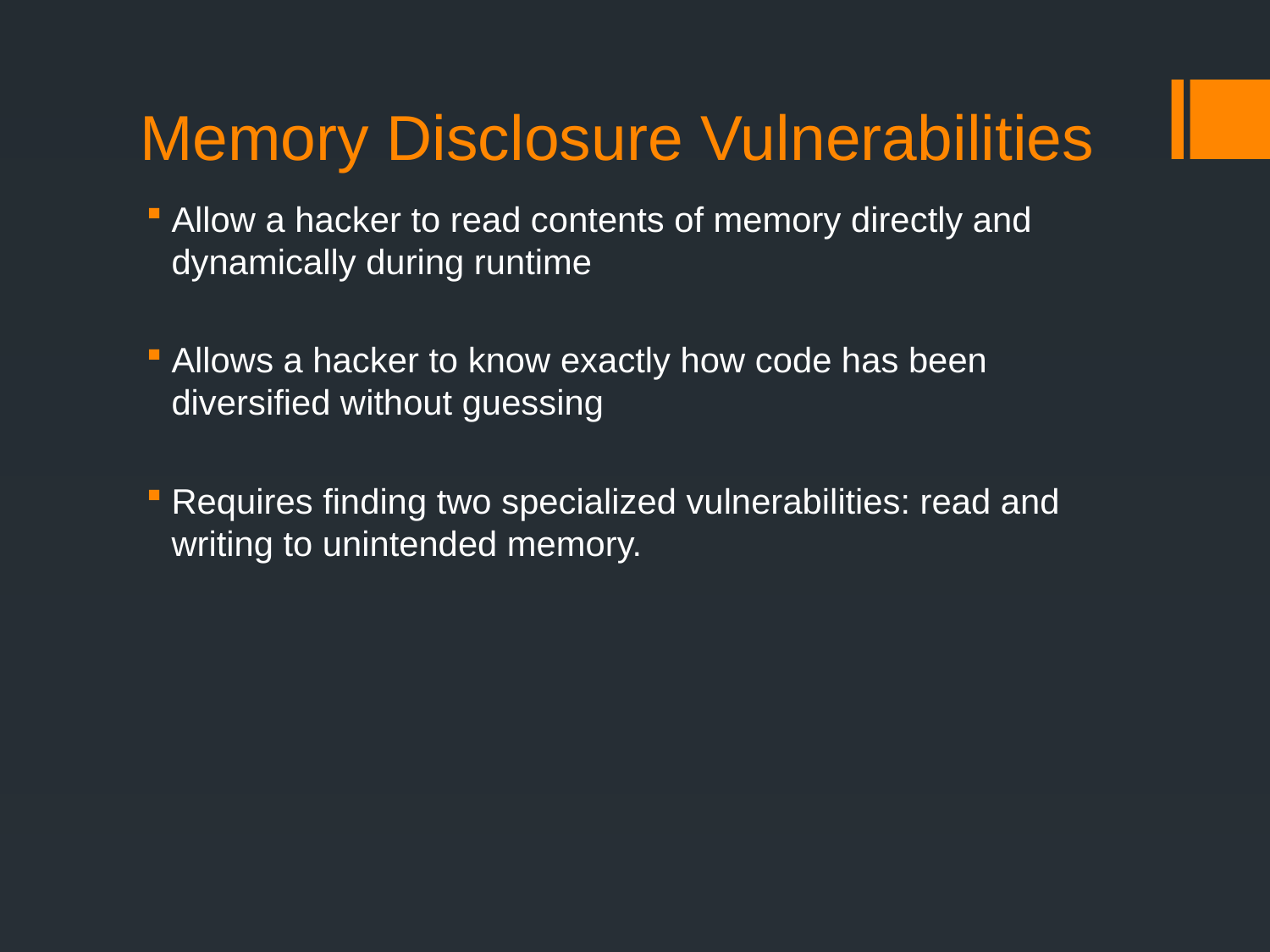

# Memory Disclosure Vulnerabilities
Allow a hacker to read contents of memory directly and dynamically during runtime

Allows a hacker to know exactly how code has been diversified without guessing

Requires finding two specialized vulnerabilities: read and writing to unintended memory.